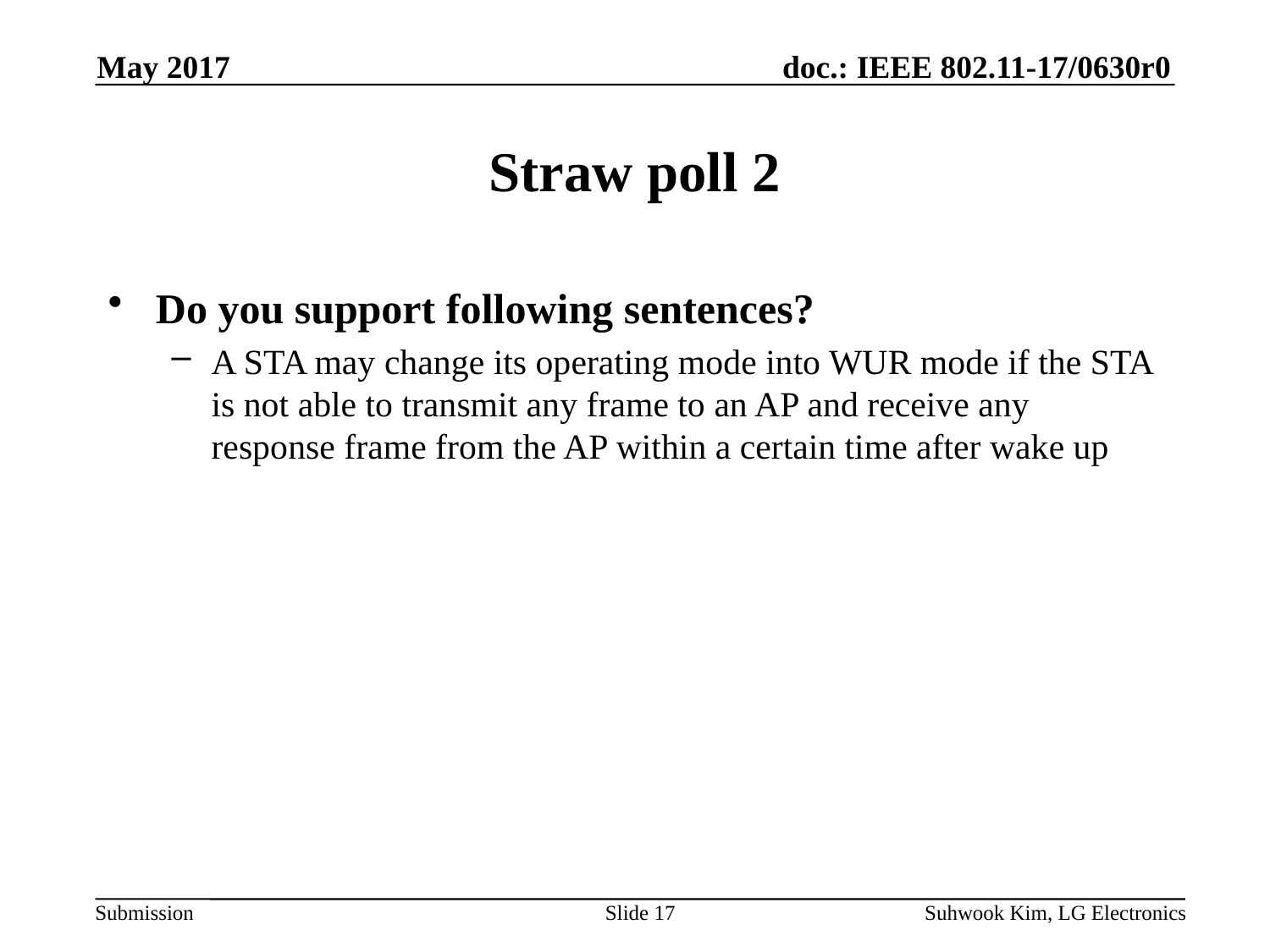

May 2017
# Straw poll 2
Do you support following sentences?
A STA may change its operating mode into WUR mode if the STA is not able to transmit any frame to an AP and receive any response frame from the AP within a certain time after wake up
Slide 17
Suhwook Kim, LG Electronics